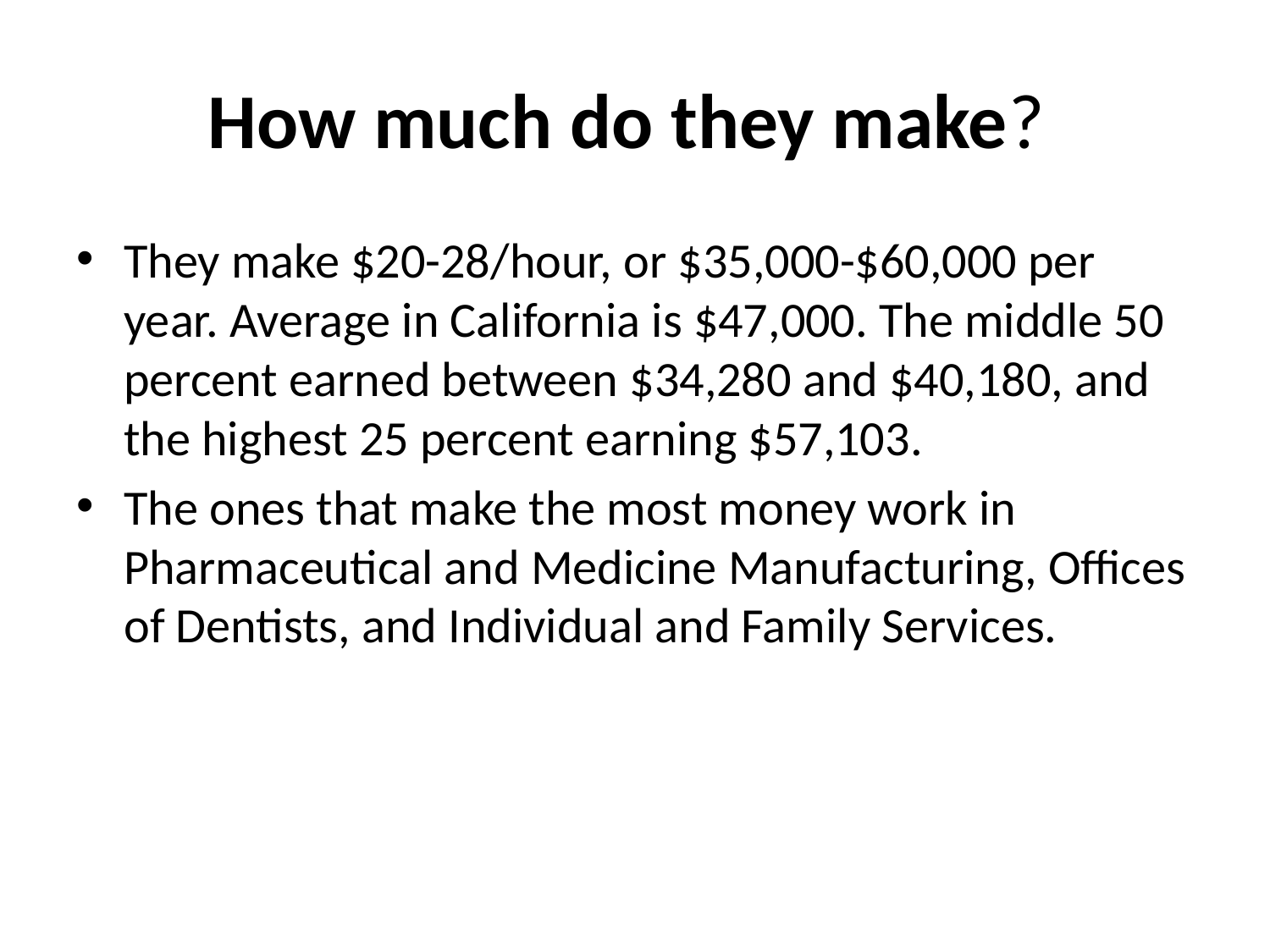

# How much do they make?
They make $20-28/hour, or $35,000-$60,000 per year. Average in California is $47,000. The middle 50 percent earned between $34,280 and $40,180, and the highest 25 percent earning $57,103.
The ones that make the most money work in Pharmaceutical and Medicine Manufacturing, Offices of Dentists, and Individual and Family Services.